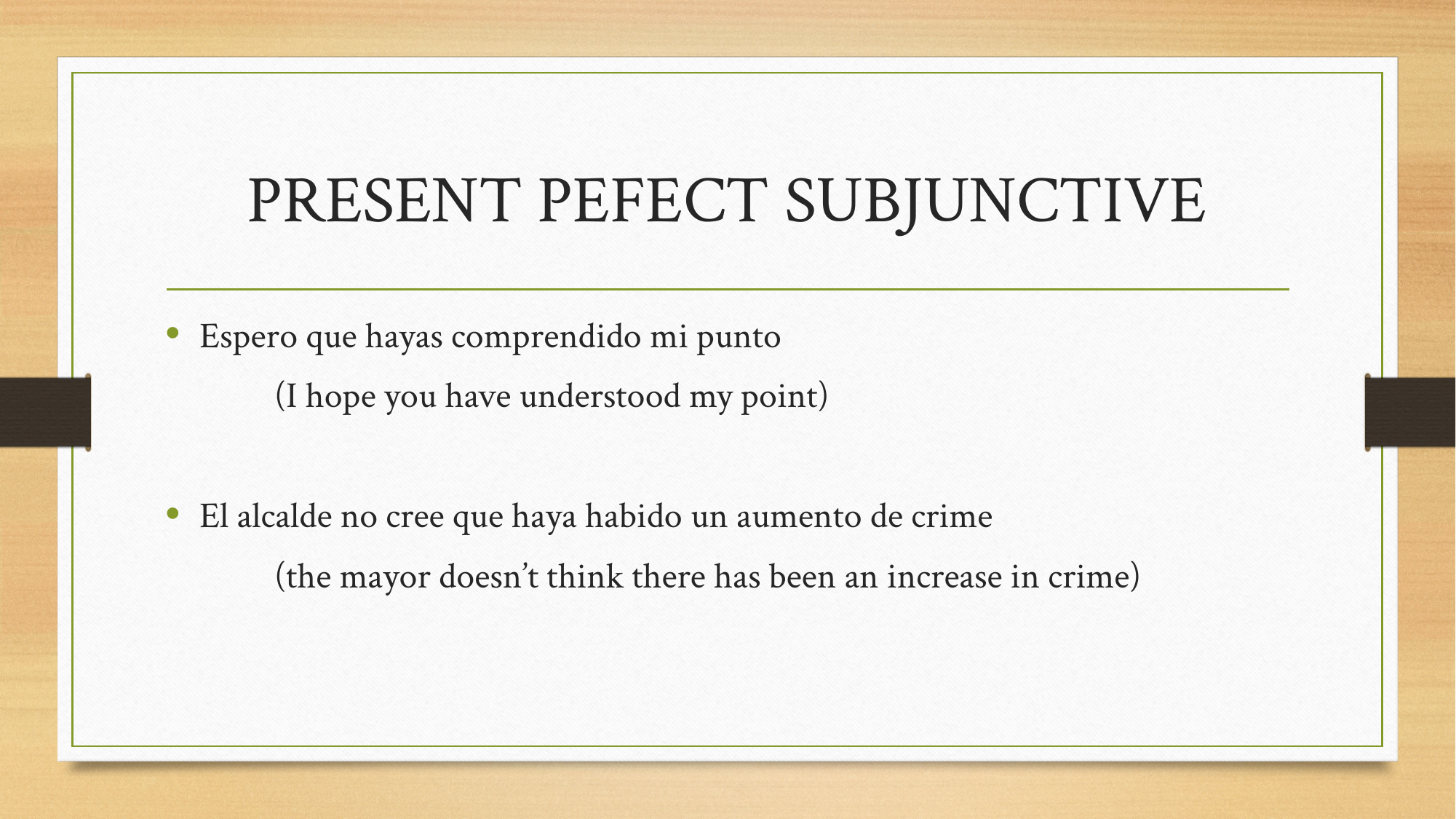

# PRESENT PEFECT SUBJUNCTIVE
Espero que hayas comprendido mi punto
	(I hope you have understood my point)

El alcalde no cree que haya habido un aumento de crime
	(the mayor doesn’t think there has been an increase in crime)